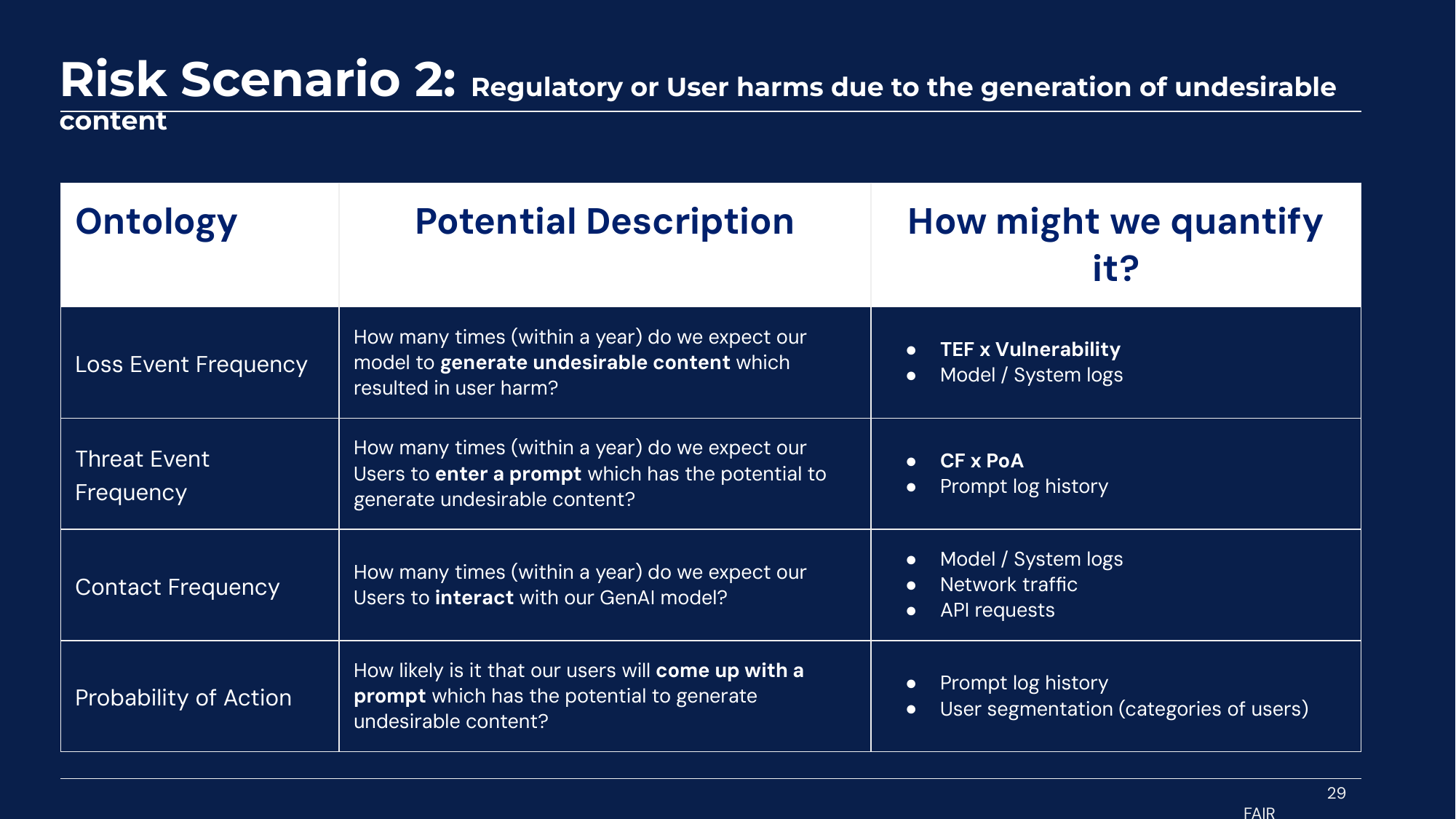

# Risk Scenario 2: Regulatory or User harms due to the generation of undesirable content
| Ontology | Potential Description | How might we quantify it? |
| --- | --- | --- |
| Loss Event Frequency | How many times (within a year) do we expect our model to generate undesirable content which resulted in user harm? | TEF x Vulnerability Model / System logs |
| Threat Event Frequency | How many times (within a year) do we expect our Users to enter a prompt which has the potential to generate undesirable content? | CF x PoA Prompt log history |
| Contact Frequency | How many times (within a year) do we expect our Users to interact with our GenAI model? | Model / System logs Network traffic API requests |
| Probability of Action | How likely is it that our users will come up with a prompt which has the potential to generate undesirable content? | Prompt log history User segmentation (categories of users) |
29